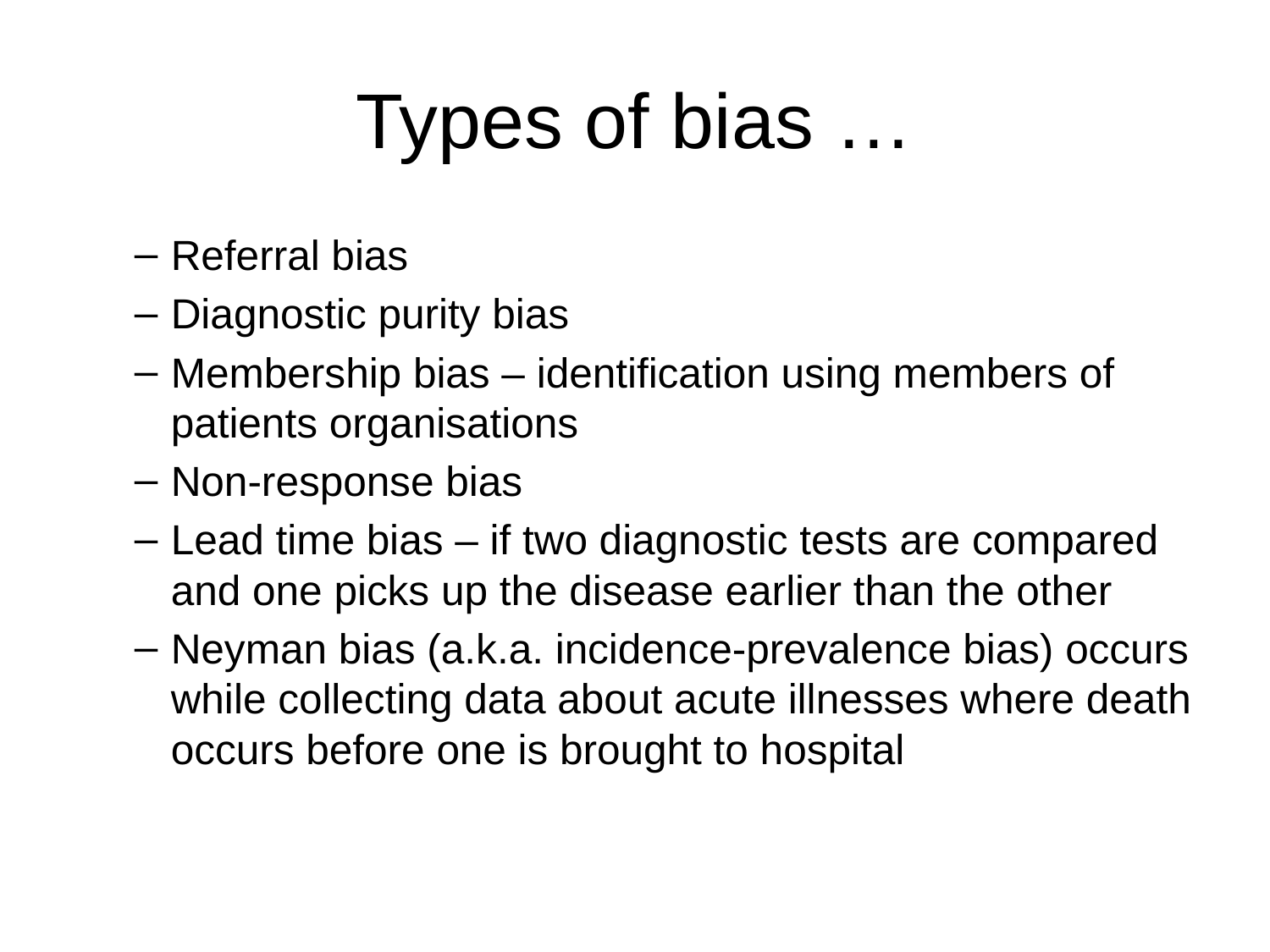

# Types of bias …
Referral bias
Diagnostic purity bias
Membership bias – identification using members of patients organisations
Non-response bias
Lead time bias – if two diagnostic tests are compared and one picks up the disease earlier than the other
Neyman bias (a.k.a. incidence-prevalence bias) occurs while collecting data about acute illnesses where death occurs before one is brought to hospital